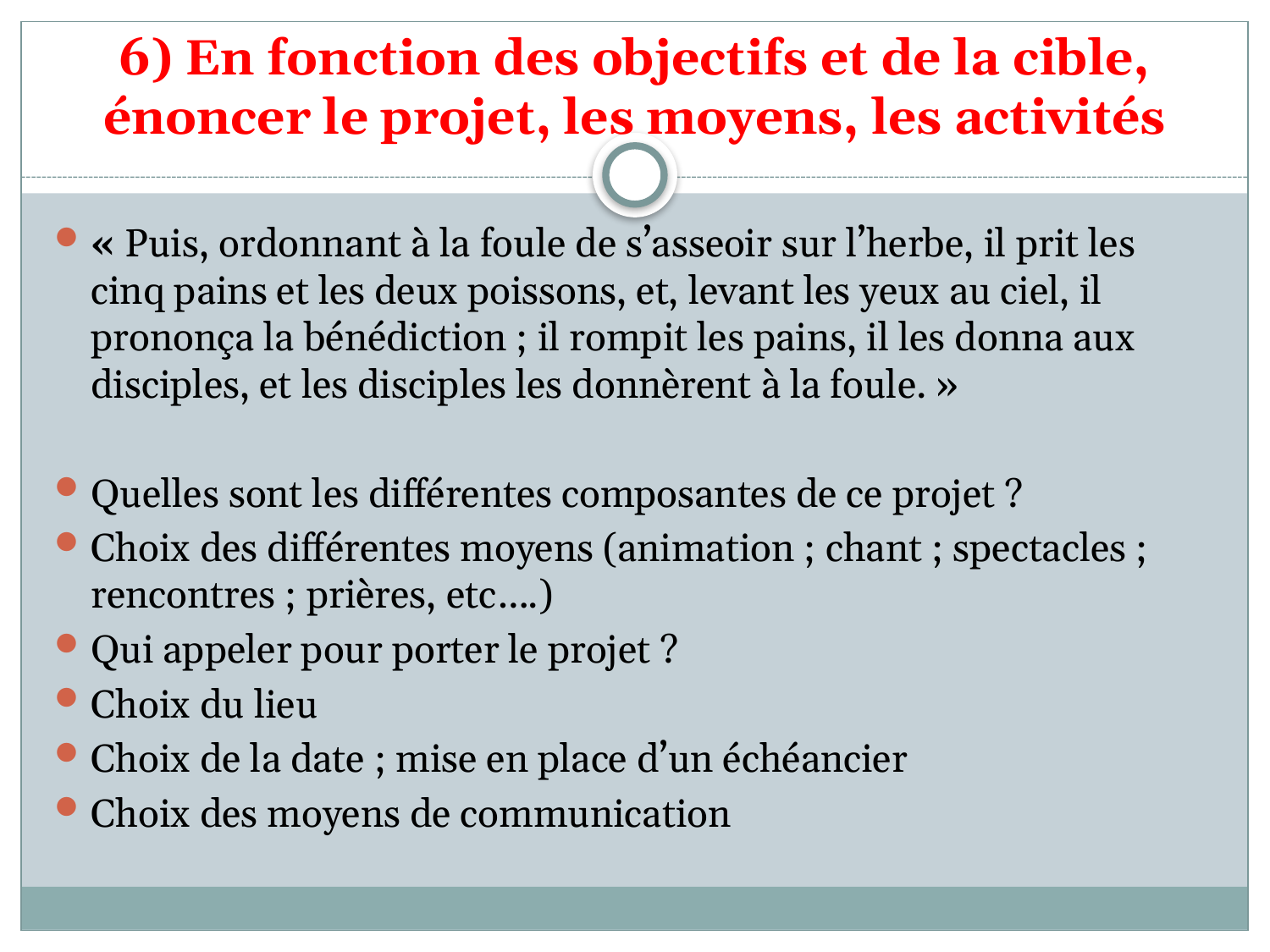

# 6) En fonction des objectifs et de la cible, énoncer le projet, les moyens, les activités
« Puis, ordonnant à la foule de s’asseoir sur l’herbe, il prit les cinq pains et les deux poissons, et, levant les yeux au ciel, il prononça la bénédiction ; il rompit les pains, il les donna aux disciples, et les disciples les donnèrent à la foule. »

Quelles sont les différentes composantes de ce projet ?
Choix des différentes moyens (animation ; chant ; spectacles ; rencontres ; prières, etc….)
Qui appeler pour porter le projet ?
Choix du lieu
Choix de la date ; mise en place d’un échéancier
Choix des moyens de communication